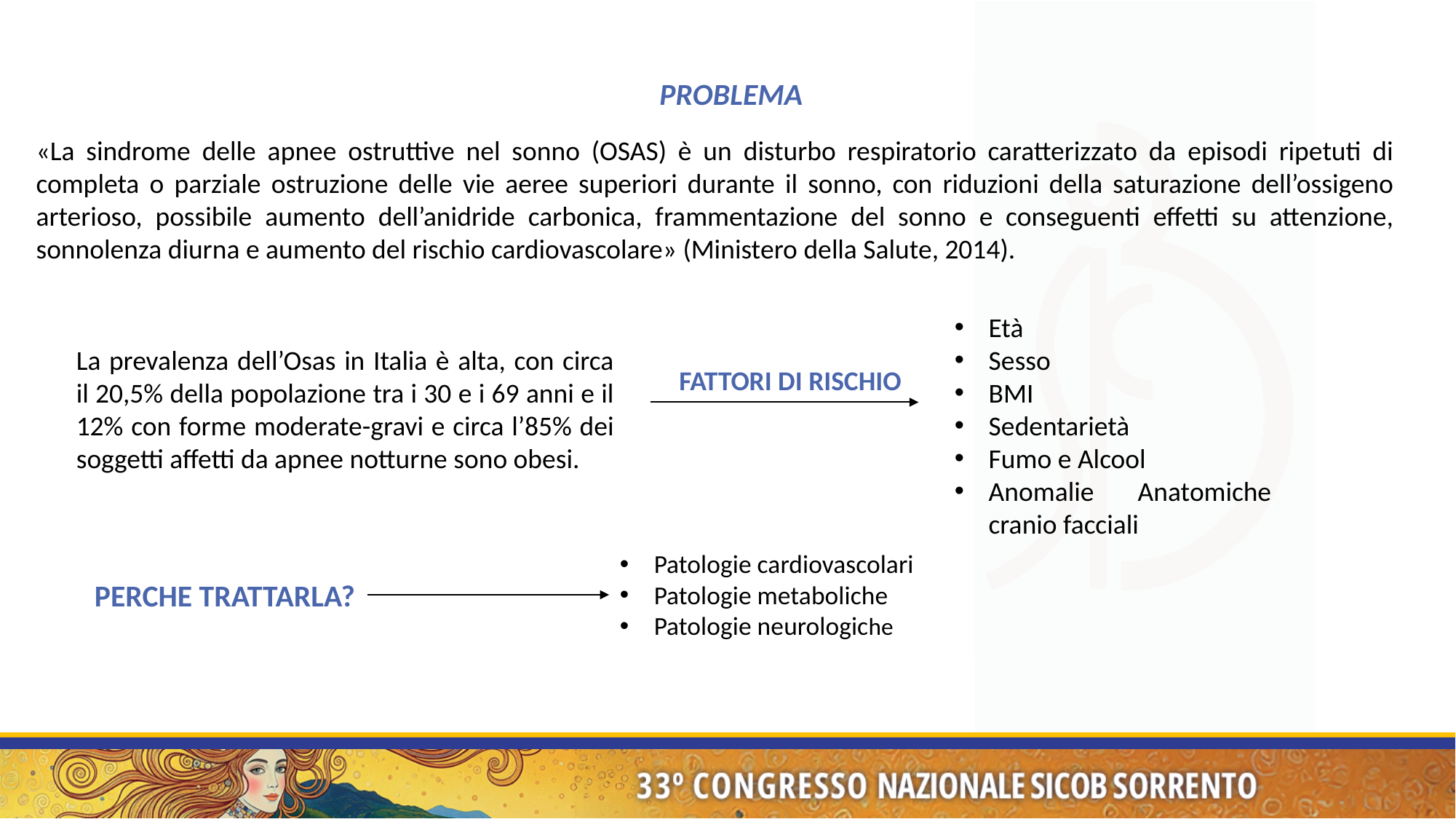

PROBLEMA
«La sindrome delle apnee ostruttive nel sonno (OSAS) è un disturbo respiratorio caratterizzato da episodi ripetuti di completa o parziale ostruzione delle vie aeree superiori durante il sonno, con riduzioni della saturazione dell’ossigeno arterioso, possibile aumento dell’anidride carbonica, frammentazione del sonno e conseguenti effetti su attenzione, sonnolenza diurna e aumento del rischio cardiovascolare» (Ministero della Salute, 2014).
Età
Sesso
BMI
Sedentarietà
Fumo e Alcool
Anomalie Anatomiche cranio facciali
La prevalenza dell’Osas in Italia è alta, con circa il 20,5% della popolazione tra i 30 e i 69 anni e il 12% con forme moderate-gravi e circa l’85% dei soggetti affetti da apnee notturne sono obesi.
FATTORI DI RISCHIO
Patologie cardiovascolari
Patologie metaboliche
Patologie neurologiche
PERCHE TRATTARLA?